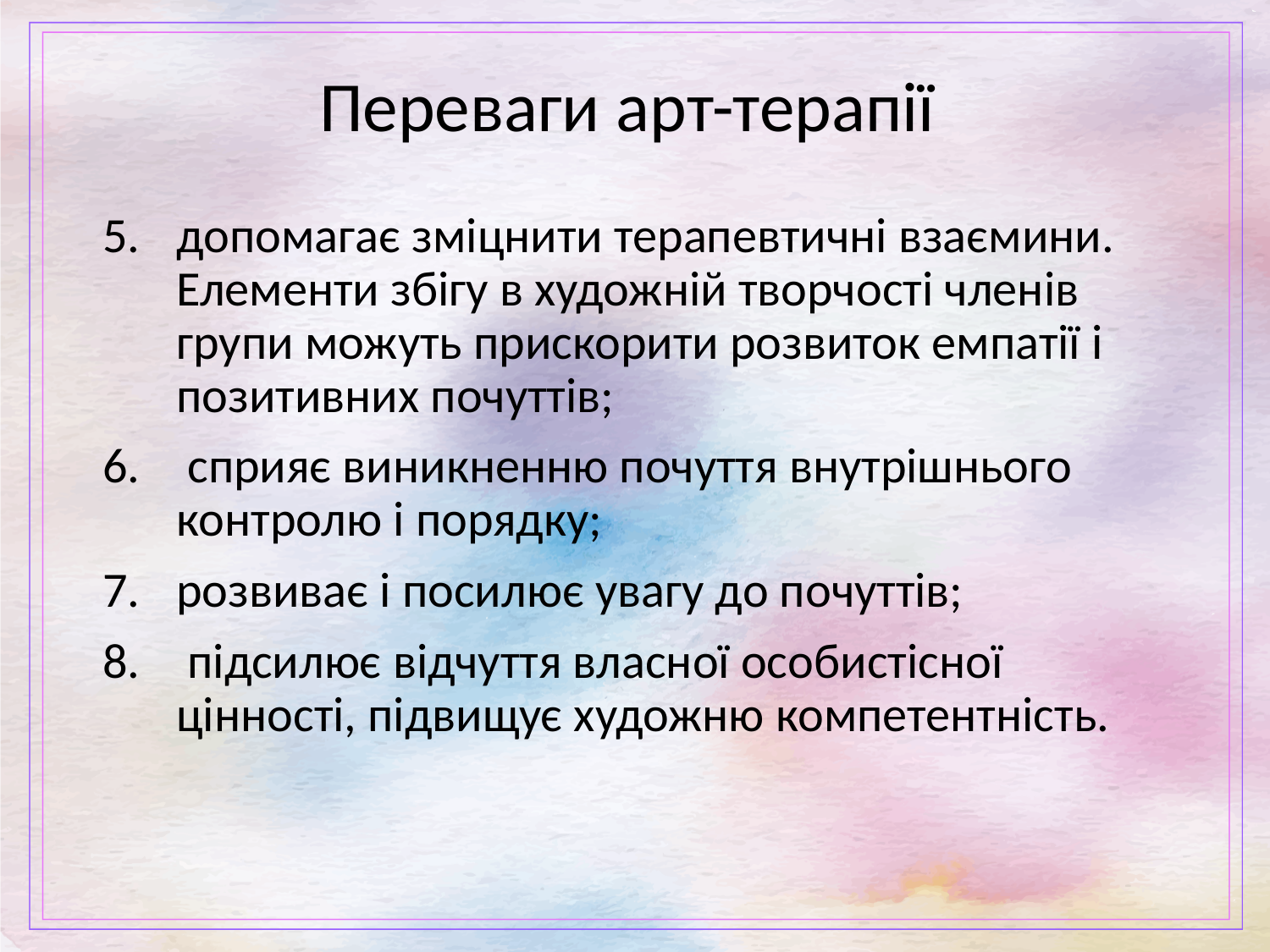

# Переваги арт-терапії
допомагає зміцнити терапевтичні взаємини. Елементи збігу в художній творчості членів групи можуть прискорити розвиток емпатії і позитивних почуттів;
 сприяє виникненню почуття внутрішнього контролю і порядку;
розвиває і посилює увагу до почуттів;
 підсилює відчуття власної особистісної цінності, підвищує художню компетентність.